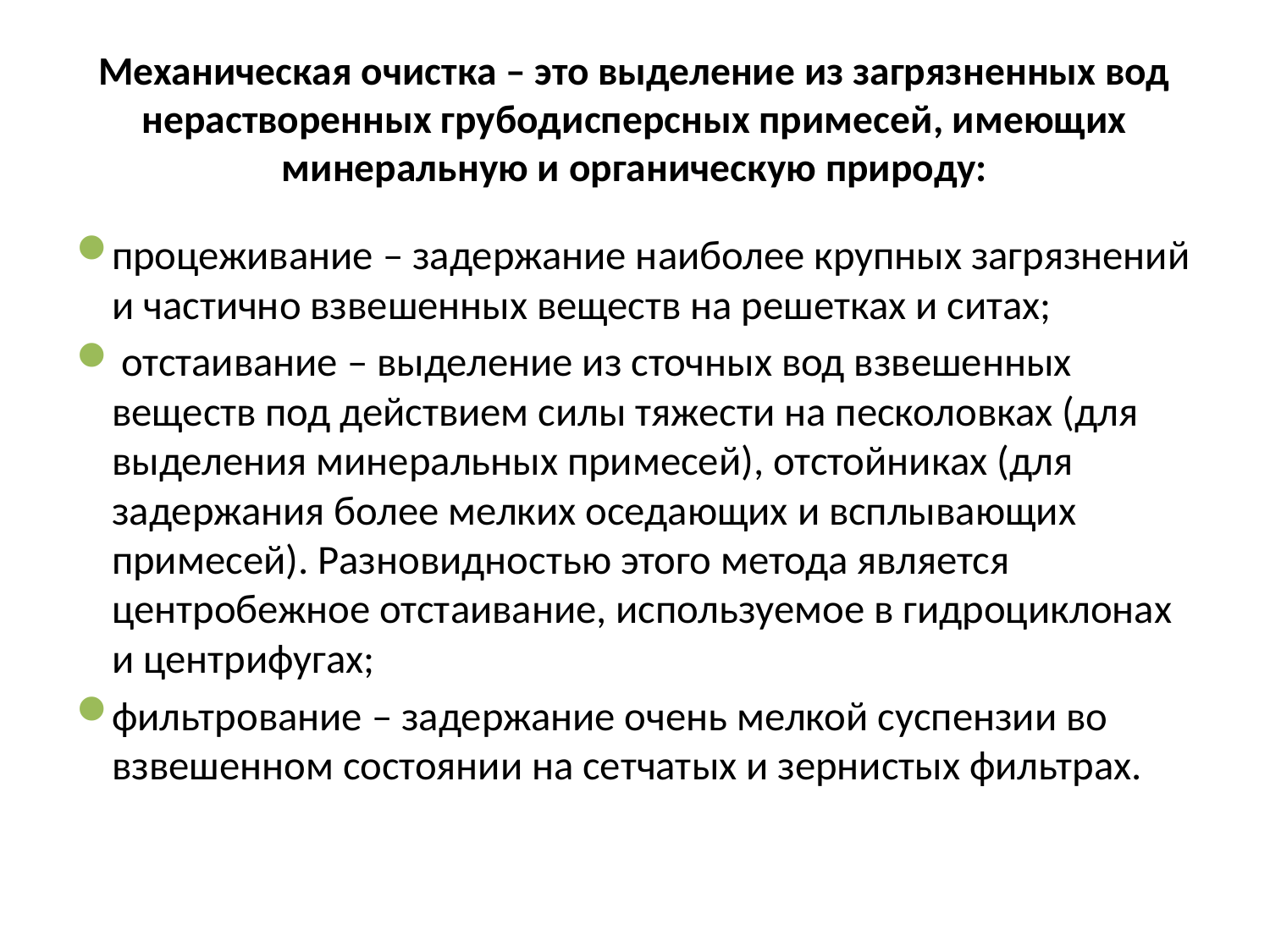

# Механическая очистка – это выделение из загрязненных вод нерастворенных грубодисперсных примесей, имеющих минеральную и органическую природу:
процеживание – задержание наиболее крупных загрязнений и частично взвешенных веществ на решетках и ситах;
 отстаивание – выделение из сточных вод взвешенных веществ под действием силы тяжести на песколовках (для выделения минеральных примесей), отстойниках (для задержания более мелких оседающих и всплывающих примесей). Разновидностью этого метода является центробежное отстаивание, используемое в гидроциклонах и центрифугах;
фильтрование – задержание очень мелкой суспензии во взвешенном состоянии на сетчатых и зернистых фильтрах.